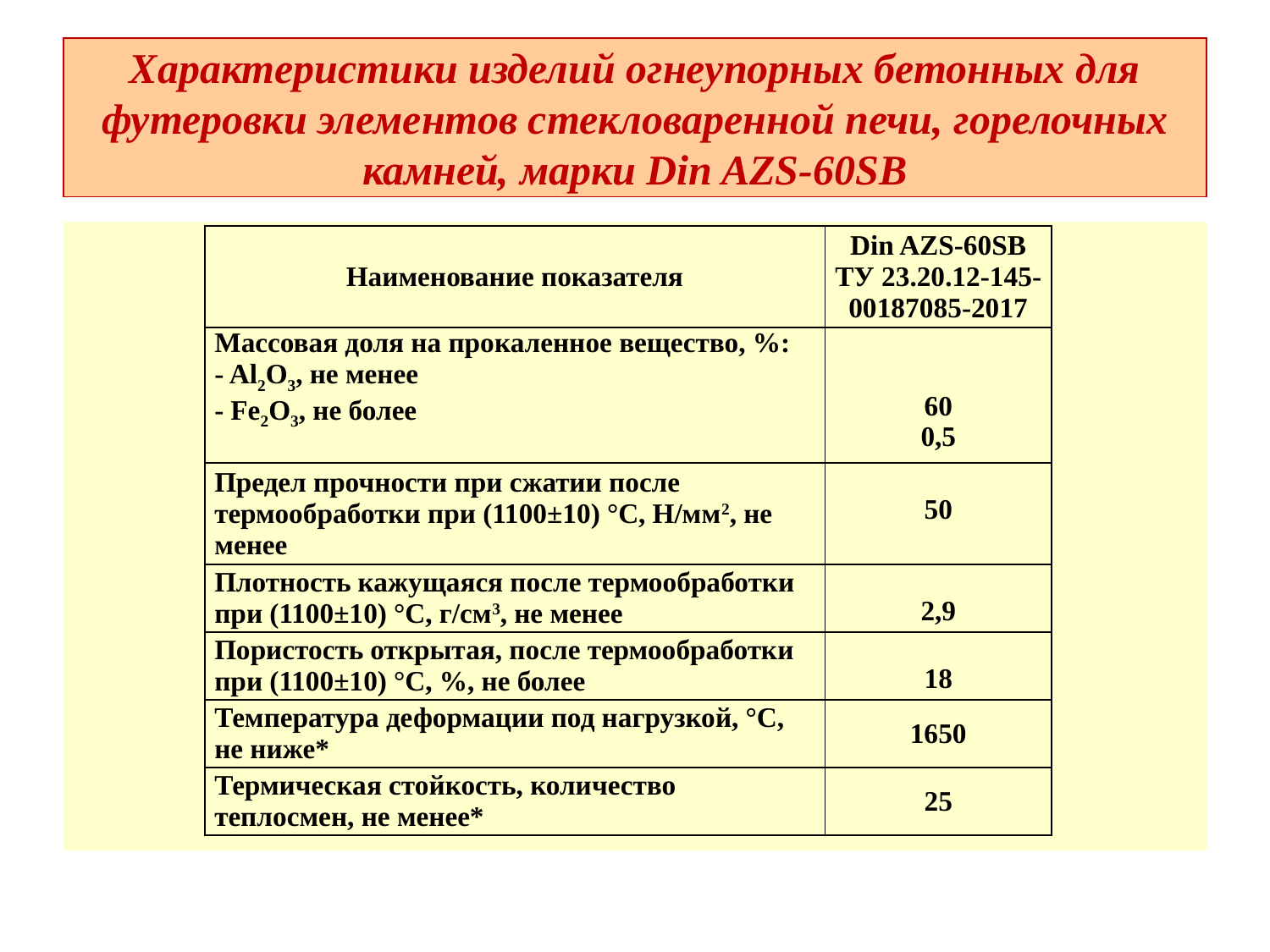

# Характеристики изделий огнеупорных бетонных для футеровки элементов стекловаренной печи, горелочных камней, марки Din AZS-60SВ

| Наименование показателя | Din AZS-60SВ ТУ 23.20.12-145-00187085-2017 |
| --- | --- |
| Массовая доля на прокаленное вещество, %: - Al2O3, не менее - Fe2O3, не более | 60 0,5 |
| Предел прочности при сжатии после термообработки при (1100±10) °С, Н/мм2, не менее | 50 |
| Плотность кажущаяся после термообработки при (1100±10) °С, г/см3, не менее | 2,9 |
| Пористость открытая, после термообработки при (1100±10) °С, %, не более | 18 |
| Температура деформации под нагрузкой, °С, не ниже\* | 1650 |
| Термическая стойкость, количество теплосмен, не менее\* | 25 |